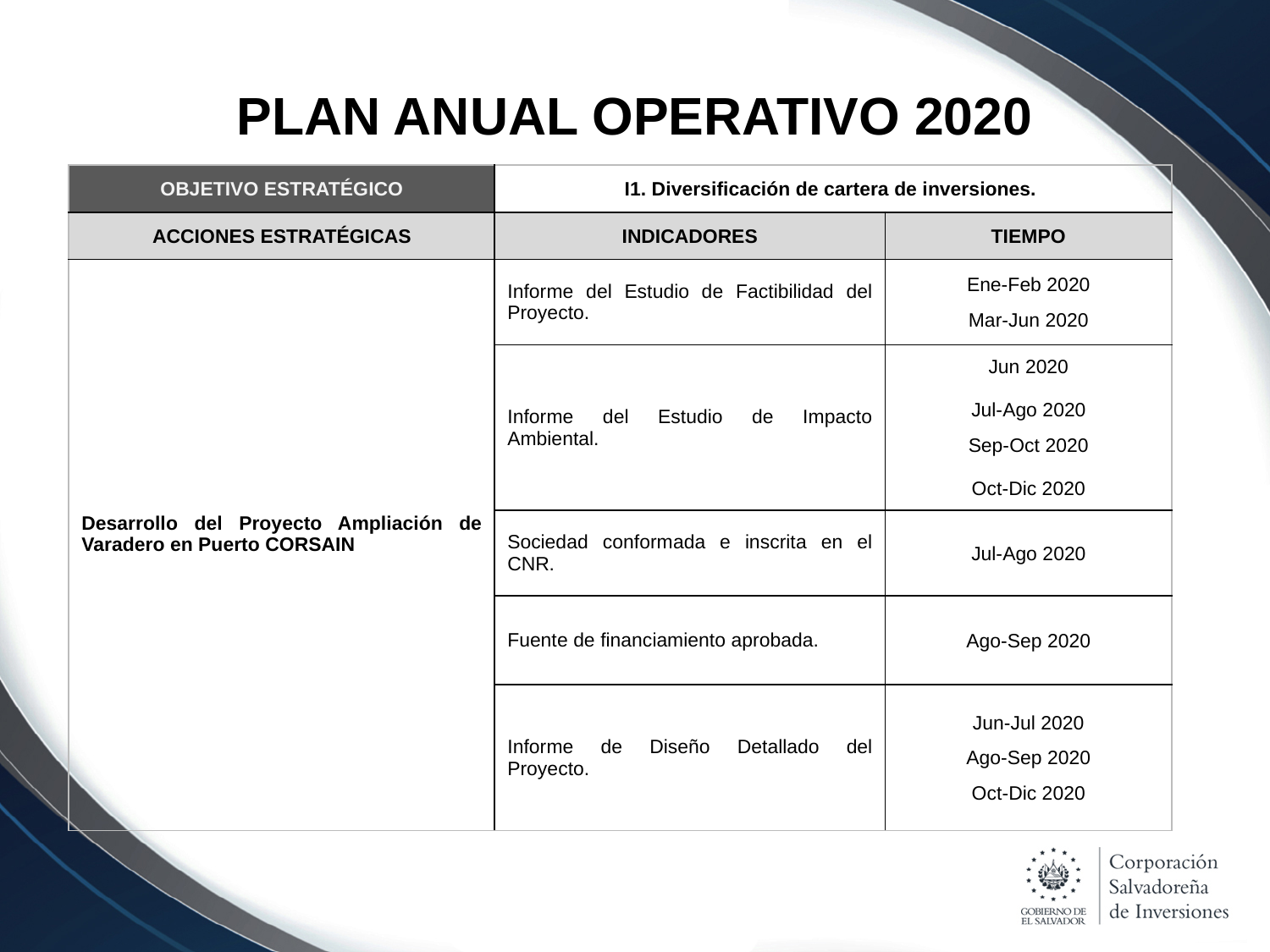

# PLAN ANUAL OPERATIVO 2020
| OBJETIVO ESTRATÉGICO | I1. Diversificación de cartera de inversiones. |  |
| --- | --- | --- |
| ACCIONES ESTRATÉGICAS | INDICADORES | TIEMPO |
| Desarrollo del Proyecto Ampliación de Varadero en Puerto CORSAIN | Informe del Estudio de Factibilidad del Proyecto. | Ene-Feb 2020 Mar-Jun 2020 |
|  | Informe del Estudio de Impacto Ambiental. | Jun 2020 Jul-Ago 2020 Sep-Oct 2020 Oct-Dic 2020 |
|  | Sociedad conformada e inscrita en el CNR. | Jul-Ago 2020 |
|  | Fuente de financiamiento aprobada. | Ago-Sep 2020 |
|  | Informe de Diseño Detallado del Proyecto. | Jun-Jul 2020 Ago-Sep 2020 Oct-Dic 2020 |